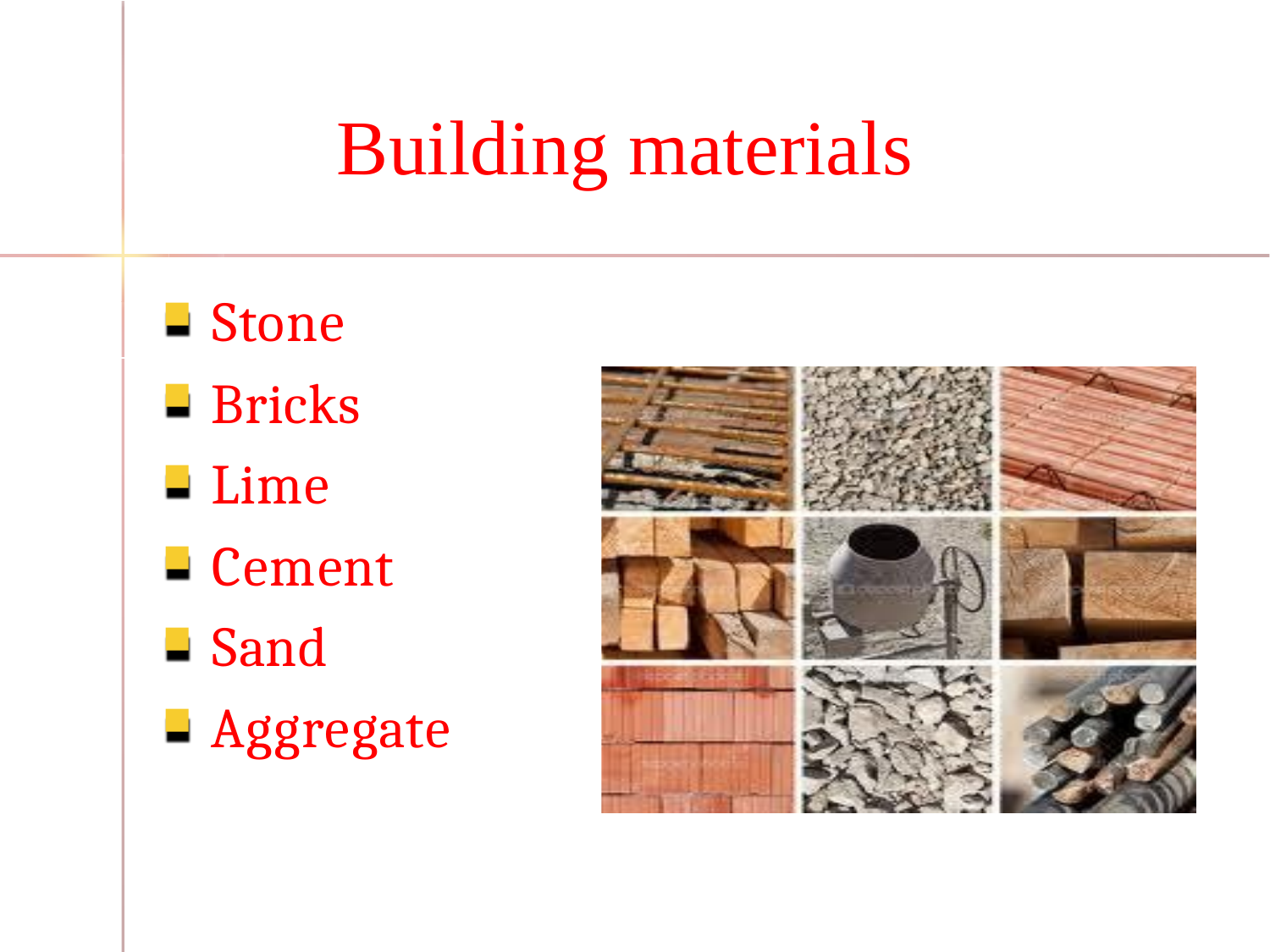

# Building materials

Stone
Bricks
Lime
Cement
Sand
Aggregate